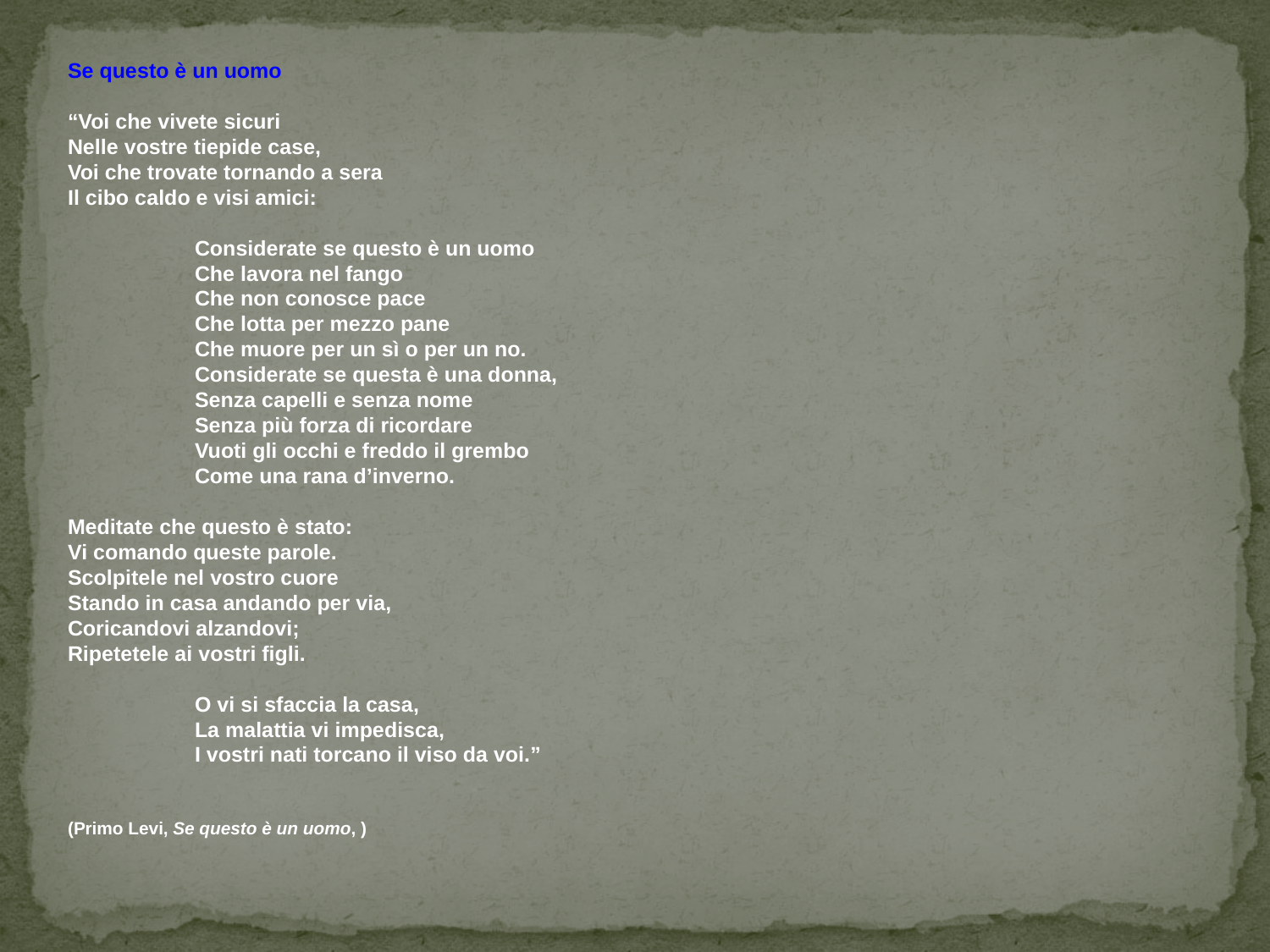

Se questo è un uomo

“Voi che vivete sicuri
Nelle vostre tiepide case,
Voi che trovate tornando a sera
Il cibo caldo e visi amici:

	Considerate se questo è un uomo
	Che lavora nel fango
	Che non conosce pace
	Che lotta per mezzo pane
	Che muore per un sì o per un no.
	Considerate se questa è una donna,
	Senza capelli e senza nome
	Senza più forza di ricordare
	Vuoti gli occhi e freddo il grembo
	Come una rana d’inverno.

Meditate che questo è stato:
Vi comando queste parole.
Scolpitele nel vostro cuore
Stando in casa andando per via,
Coricandovi alzandovi;
Ripetetele ai vostri figli.

	O vi si sfaccia la casa,
	La malattia vi impedisca,
	I vostri nati torcano il viso da voi.”

(Primo Levi, Se questo è un uomo, )